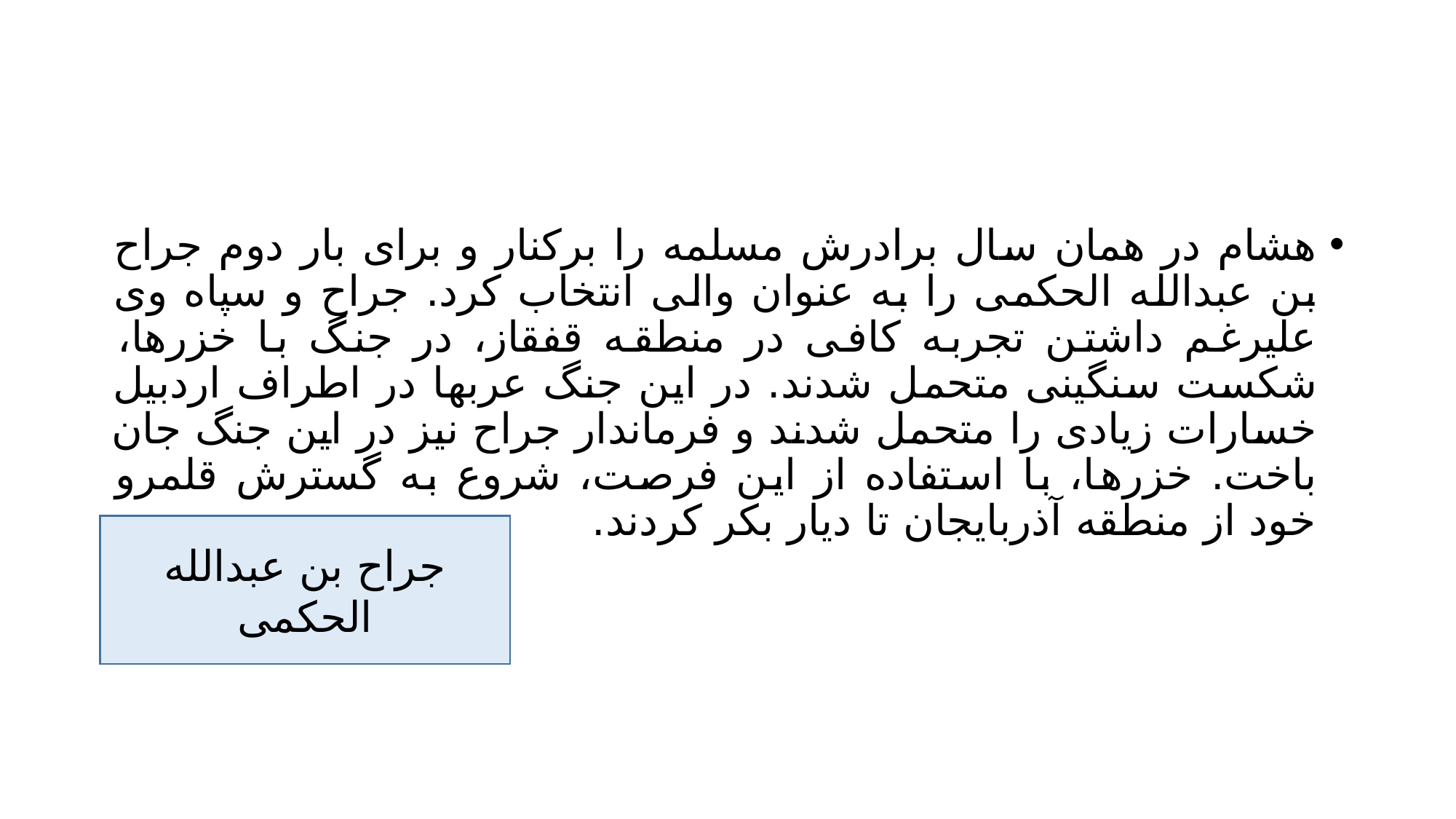

#
هشام در همان سال برادرش مسلمه را برکنار و برای بار دوم جراح بن عبدالله الحکمی را به عنوان والی انتخاب کرد. جراح و سپاه وی علیرغم داشتن تجربه کافی در منطقه قفقاز، در جنگ با خزرها، شکست سنگینی متحمل شدند. در این جنگ عربها در اطراف اردبیل خسارات زیادی را متحمل شدند و فرماندار جراح نیز در این جنگ جان باخت. خزرها، با استفاده از این فرصت، شروع به گسترش قلمرو خود از منطقه آذربایجان تا دیار بکر کردند.

جراح بن عبدالله الحکمی